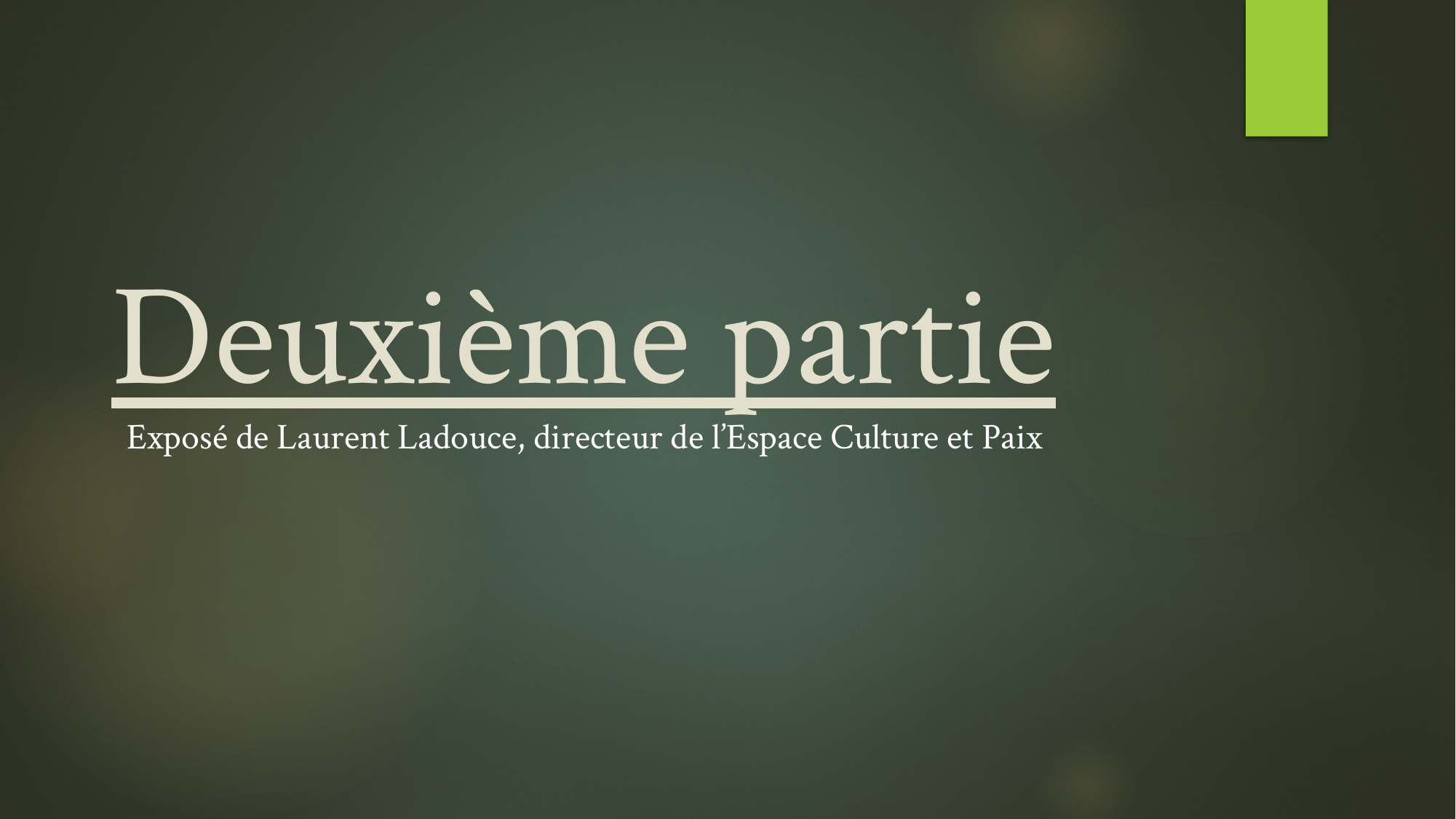

# Deuxième partie
Exposé de Laurent Ladouce, directeur de l’Espace Culture et Paix